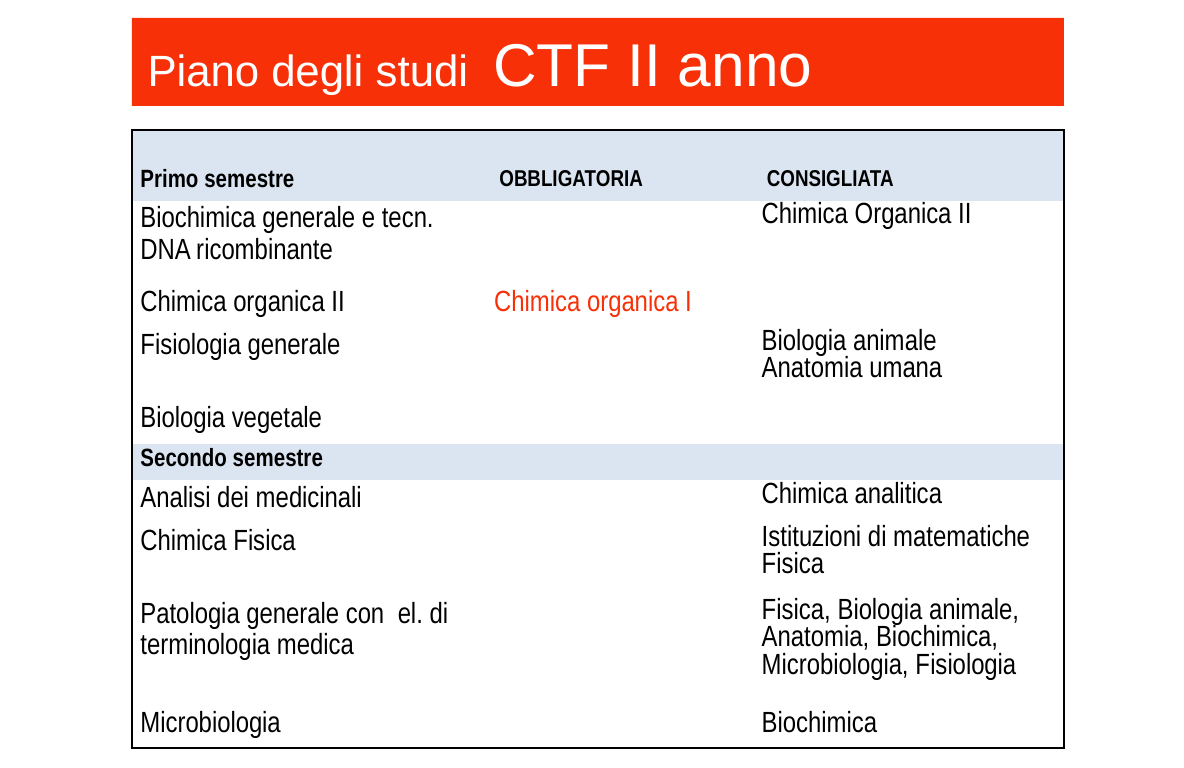

Piano degli studi  CTF II anno
|  |  |  |
| --- | --- | --- |
| Primo semestre | OBBLIGATORIA | CONSIGLIATA |
| Biochimica generale e tecn. DNA ricombinante |  | Chimica Organica II |
| Chimica organica II | Chimica organica I |  |
| Fisiologia generale |  | Biologia animale Anatomia umana |
| Biologia vegetale |  |  |
| Secondo semestre |  |  |
| Analisi dei medicinali |  | Chimica analitica |
| Chimica Fisica |  | Istituzioni di matematiche Fisica |
| Patologia generale con el. di terminologia medica |  | Fisica, Biologia animale, Anatomia, Biochimica, Microbiologia, Fisiologia |
| Microbiologia |  | Biochimica |